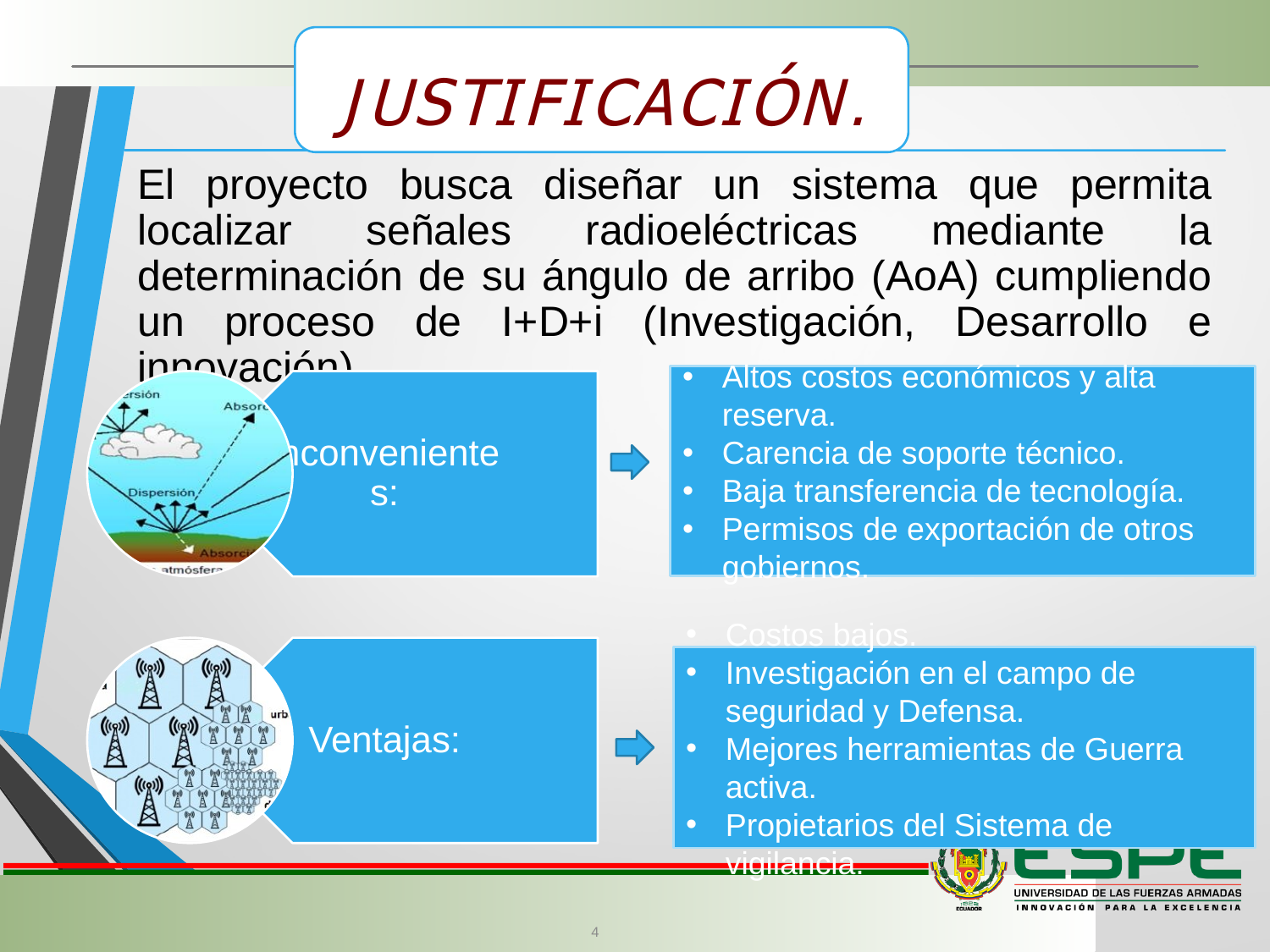

JUSTIFICACIÓN.
El proyecto busca diseñar un sistema que permita localizar señales radioeléctricas mediante la determinación de su ángulo de arribo (AoA) cumpliendo un proceso de I+D+i (Investigación, Desarrollo e innovación).
Altos costos económicos y alta reserva.
Carencia de soporte técnico.
Baja transferencia de tecnología.
Permisos de exportación de otros gobiernos.
Inconvenientes:
Ventajas:

Costos bajos.
Investigación en el campo de seguridad y Defensa.
Mejores herramientas de Guerra activa.
Propietarios del Sistema de vigilancia.

4